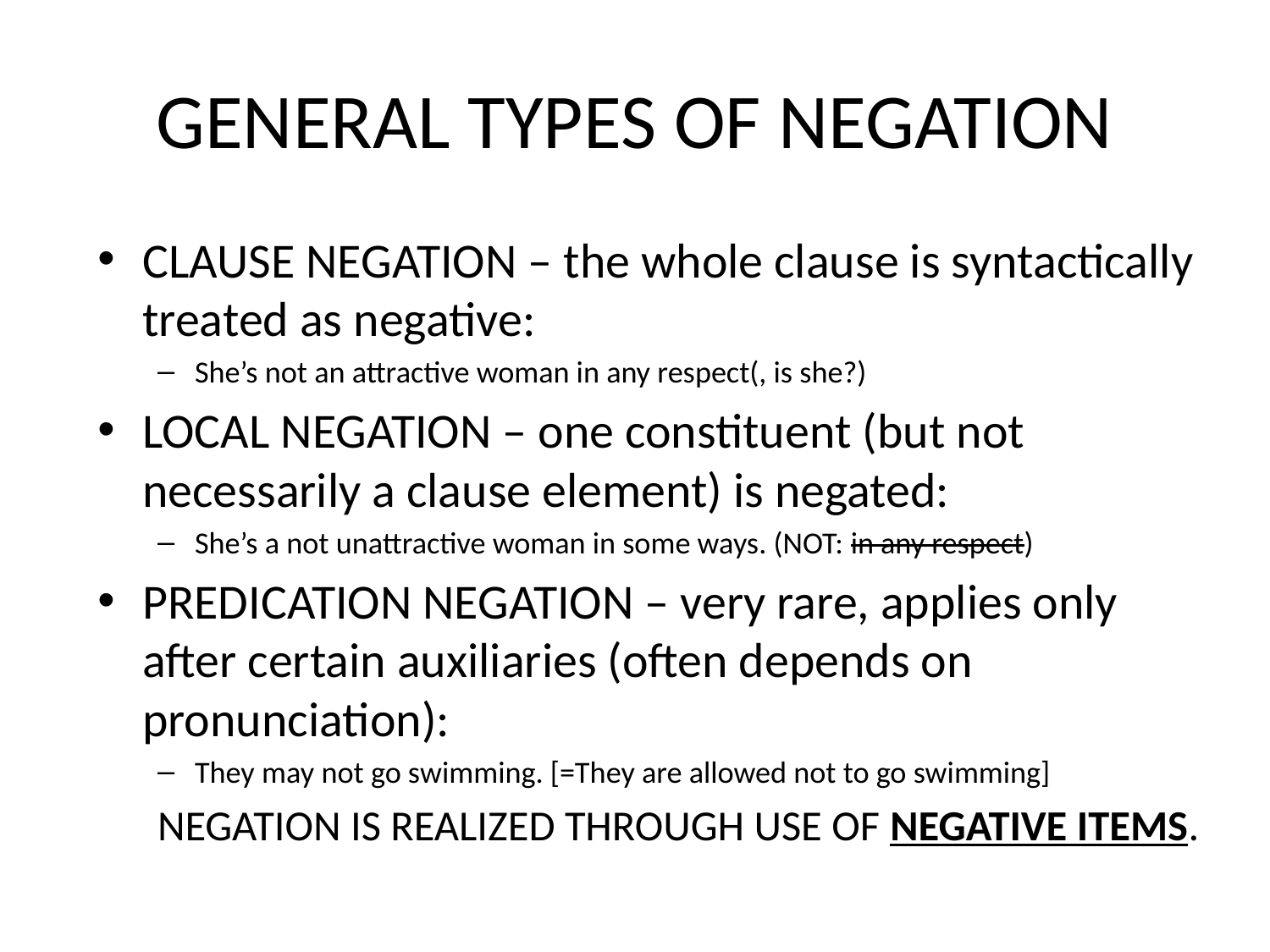

# GENERAL TYPES OF NEGATION
CLAUSE NEGATION – the whole clause is syntactically treated as negative:
She’s not an attractive woman in any respect(, is she?)
LOCAL NEGATION – one constituent (but not necessarily a clause element) is negated:
She’s a not unattractive woman in some ways. (NOT: in any respect)
PREDICATION NEGATION – very rare, applies only after certain auxiliaries (often depends on pronunciation):
They may not go swimming. [=They are allowed not to go swimming]
NEGATION IS REALIZED THROUGH USE OF NEGATIVE ITEMS.